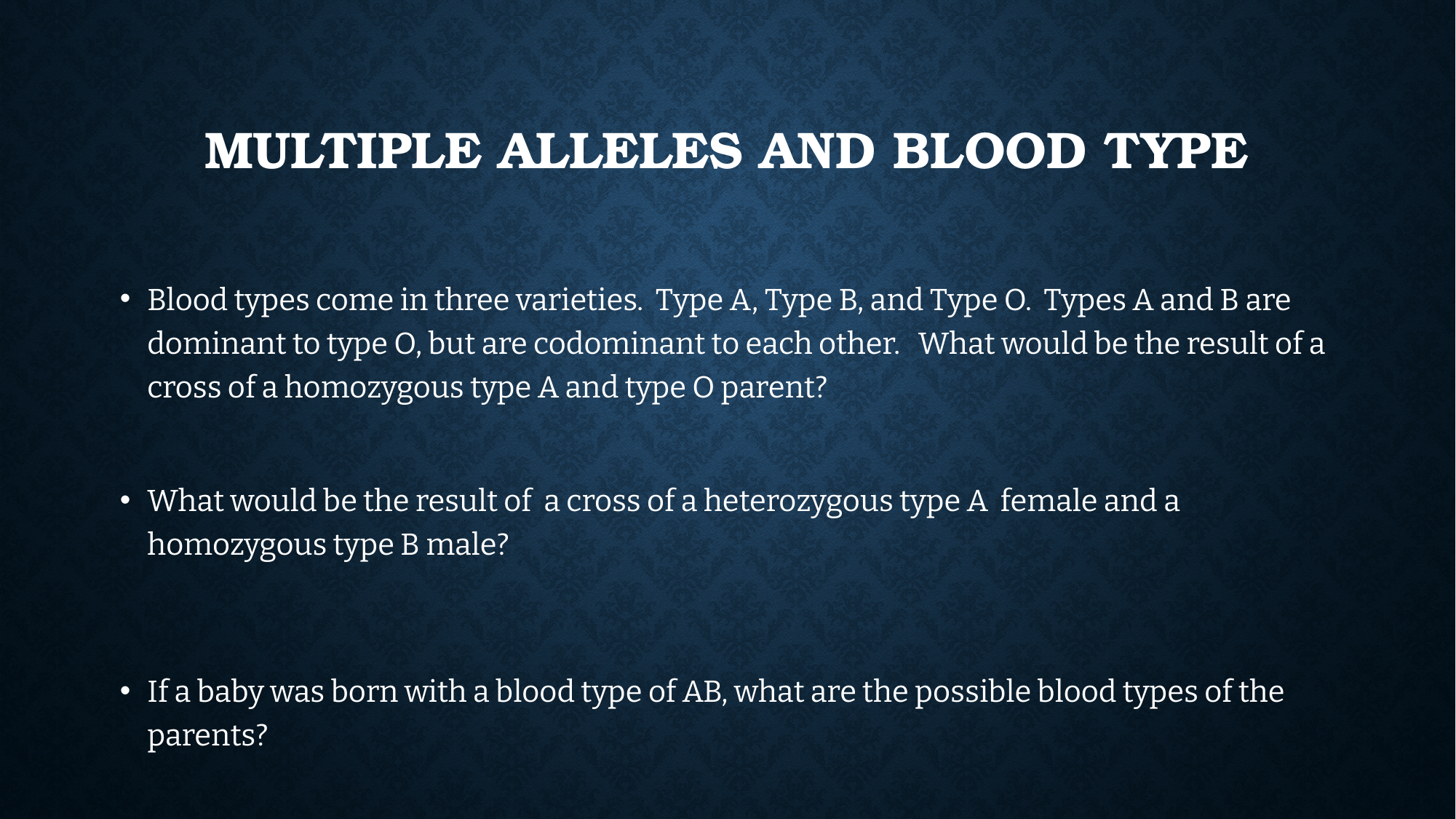

# Multiple Alleles and Blood Type

Blood types come in three varieties.  Type A, Type B, and Type O.  Types A and B are dominant to type O, but are codominant to each other.   What would be the result of a cross of a homozygous type A and type O parent?

What would be the result of  a cross of a heterozygous type A  female and a homozygous type B male?

If a baby was born with a blood type of AB, what are the possible blood types of the parents?